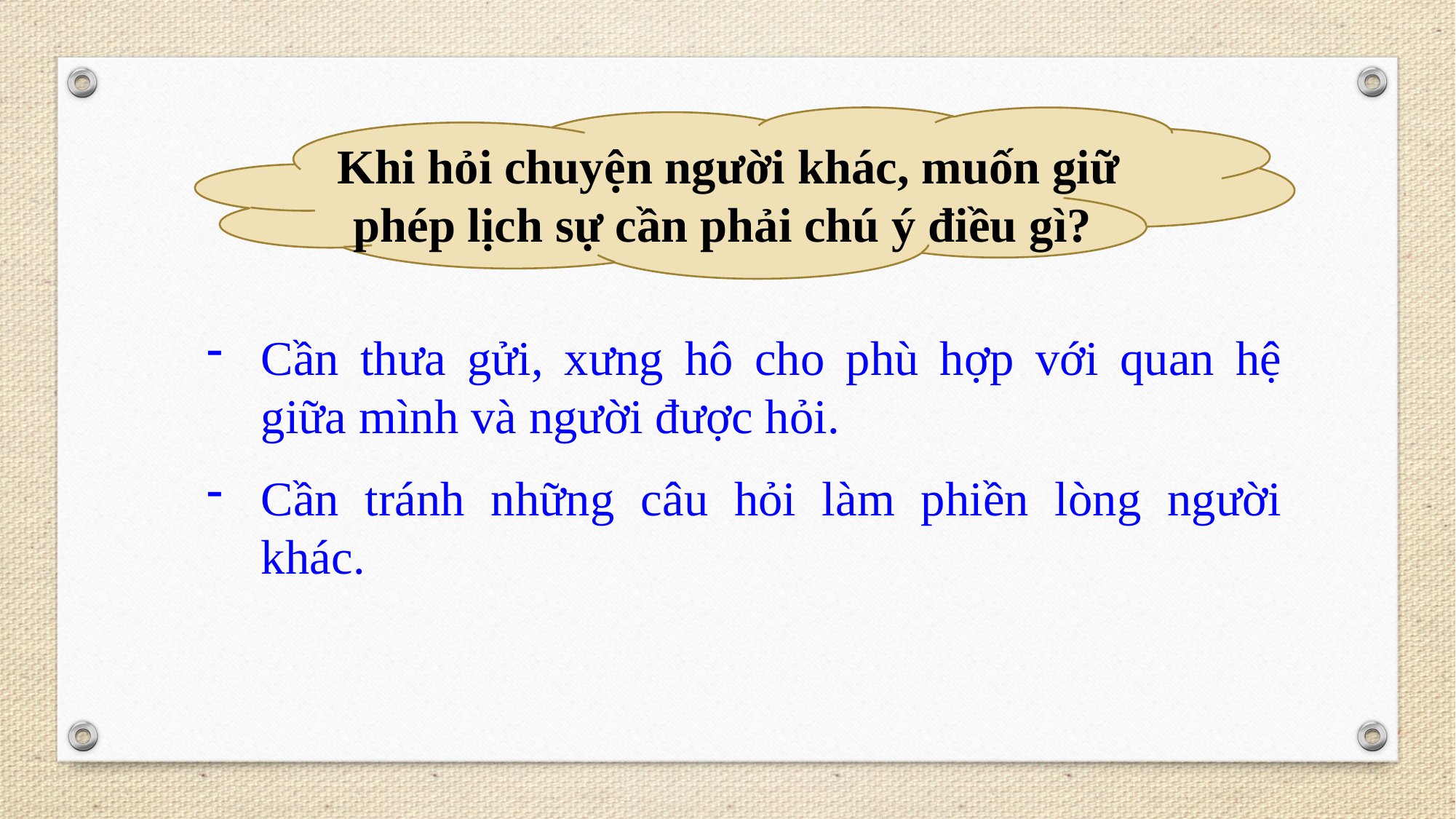

Khi hỏi chuyện người khác, muốn giữ phép lịch sự cần phải chú ý điều gì?
Cần thưa gửi, xưng hô cho phù hợp với quan hệ giữa mình và người được hỏi.
Cần tránh những câu hỏi làm phiền lòng người khác.